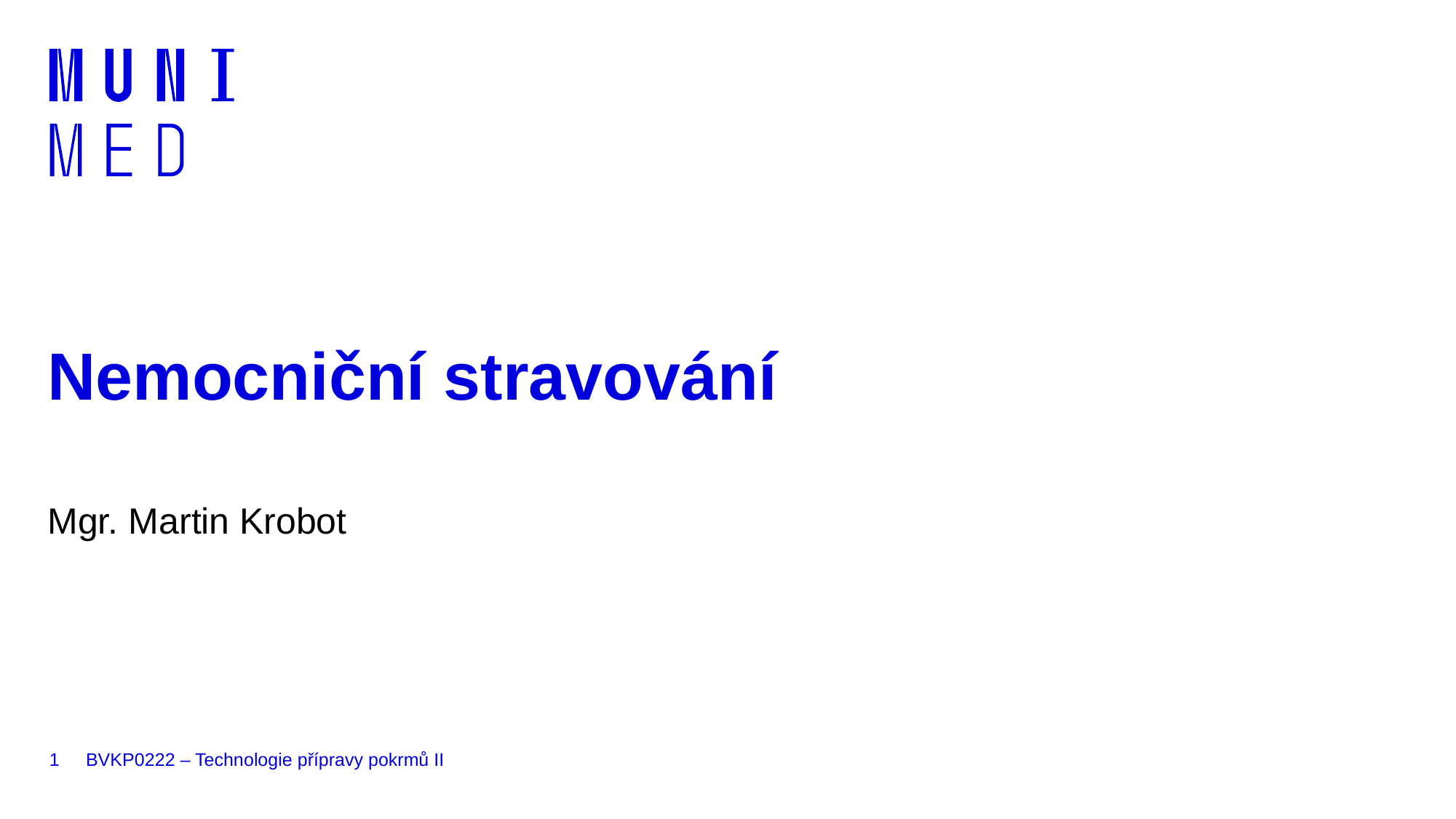

# Nemocniční stravování
Mgr. Martin Krobot
1
BVKP0222 – Technologie přípravy pokrmů II